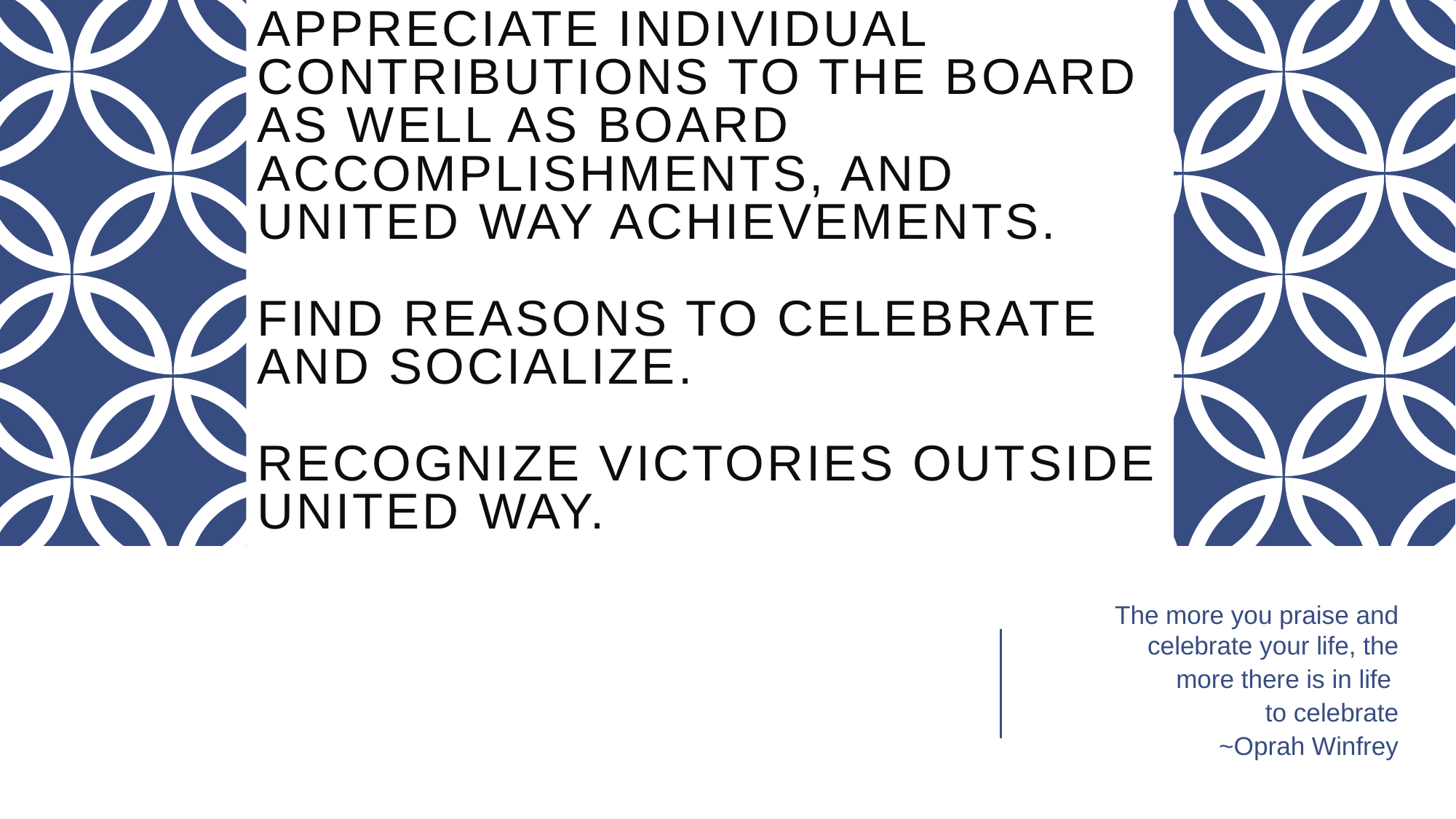

# Appreciate individual contributions to the board as well as Board accomplishments, and united way achievements. Find reasons to celebrate and socialize. Recognize victories outside United Way.
The more you praise and celebrate your life, the
 more there is in life
to celebrate
~Oprah Winfrey